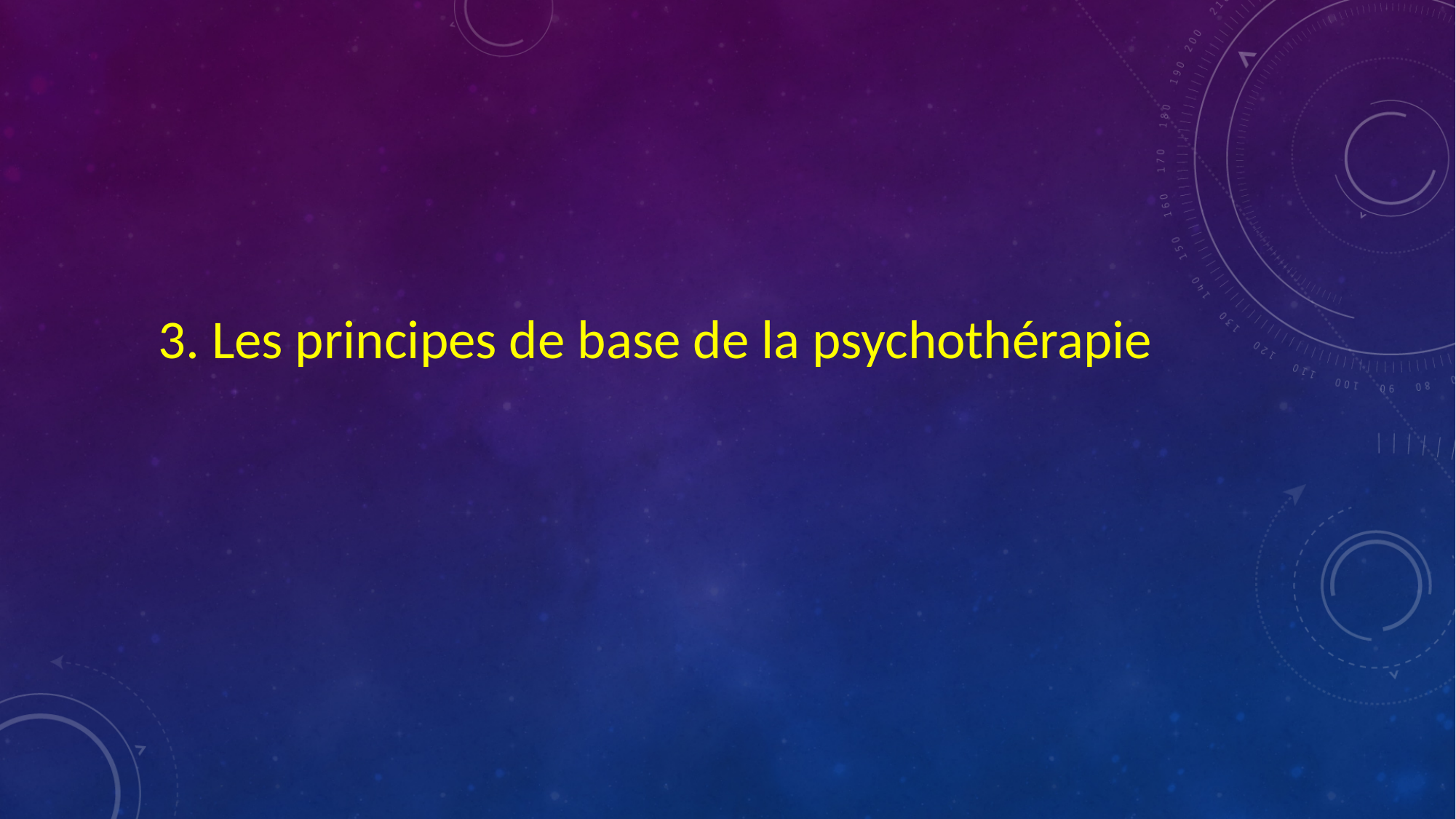

# 3. Les principes de base de la psychothérapie